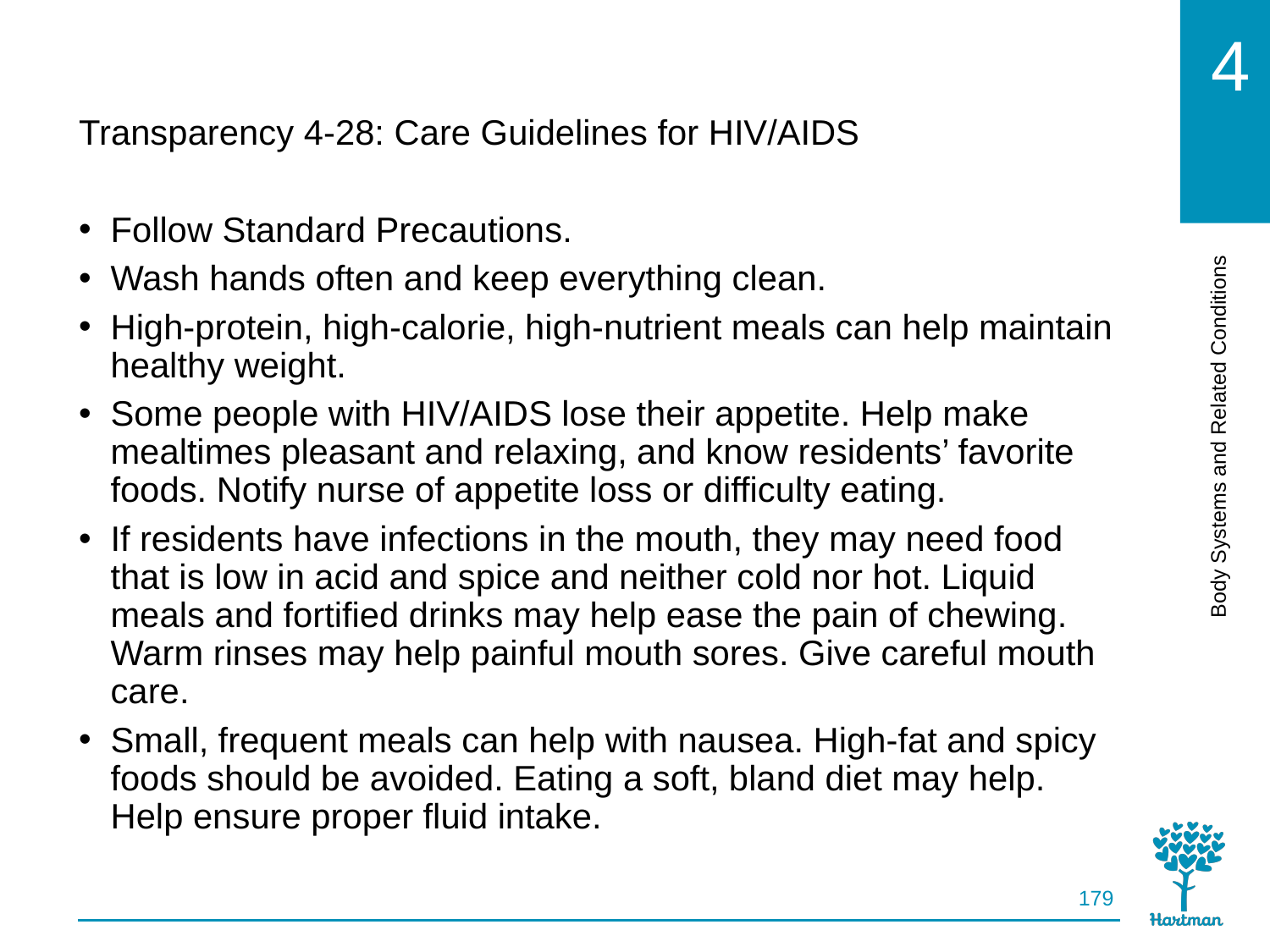

# LO10, content 16
Transparency 4-28: Care Guidelines for HIV/AIDS

Follow Standard Precautions.
Wash hands often and keep everything clean.
High-protein, high-calorie, high-nutrient meals can help maintain healthy weight.
Some people with HIV/AIDS lose their appetite. Help make mealtimes pleasant and relaxing, and know residents’ favorite foods. Notify nurse of appetite loss or difficulty eating.
If residents have infections in the mouth, they may need food that is low in acid and spice and neither cold nor hot. Liquid meals and fortified drinks may help ease the pain of chewing. Warm rinses may help painful mouth sores. Give careful mouth care.
Small, frequent meals can help with nausea. High-fat and spicy foods should be avoided. Eating a soft, bland diet may help. Help ensure proper fluid intake.

179